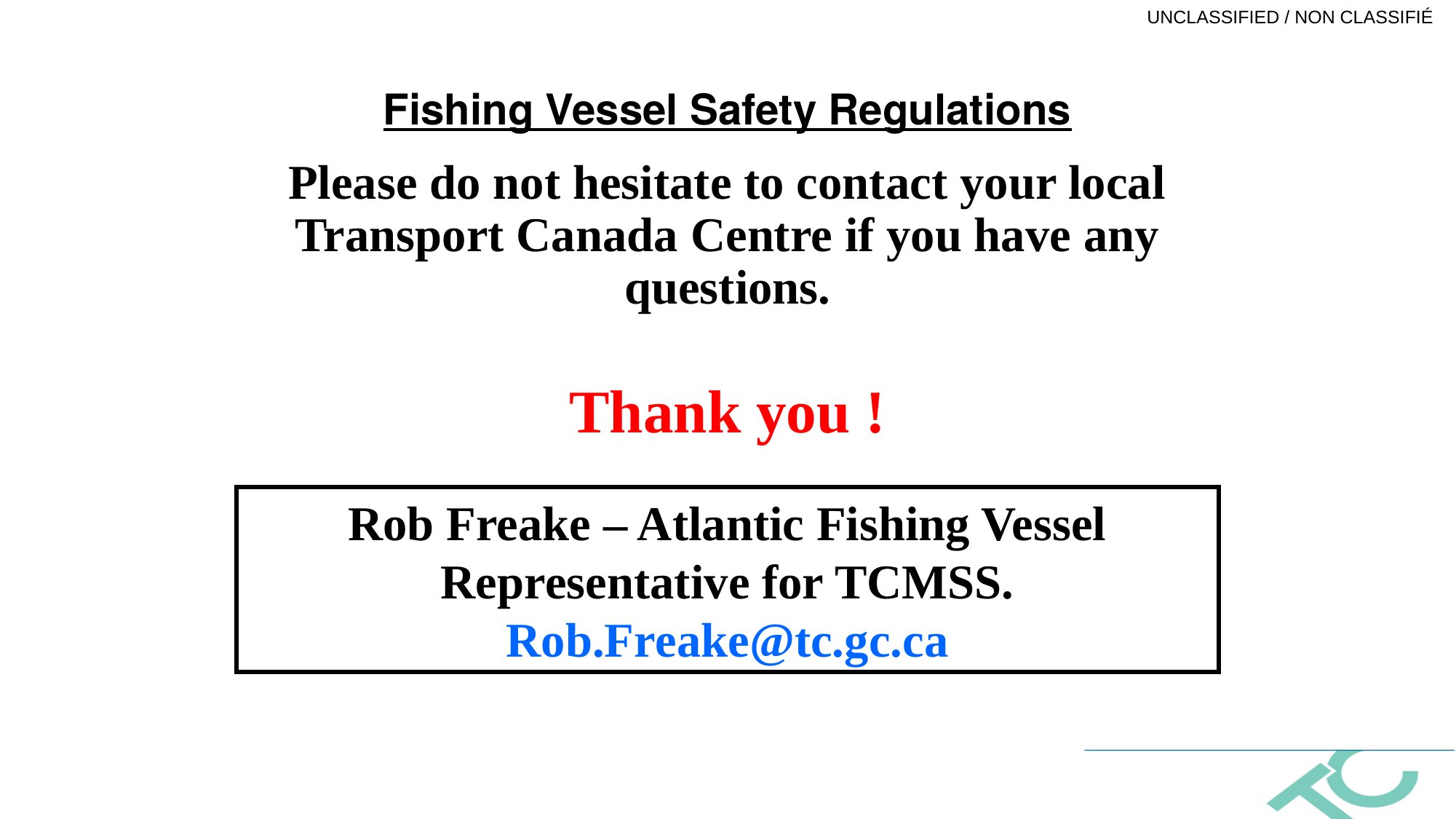

Fishing Vessel Safety Regulations
Please do not hesitate to contact your local Transport Canada Centre if you have any questions.
Thank you !

Rob Freake – Atlantic Fishing Vessel Representative for TCMSS.
Rob.Freake@tc.gc.ca